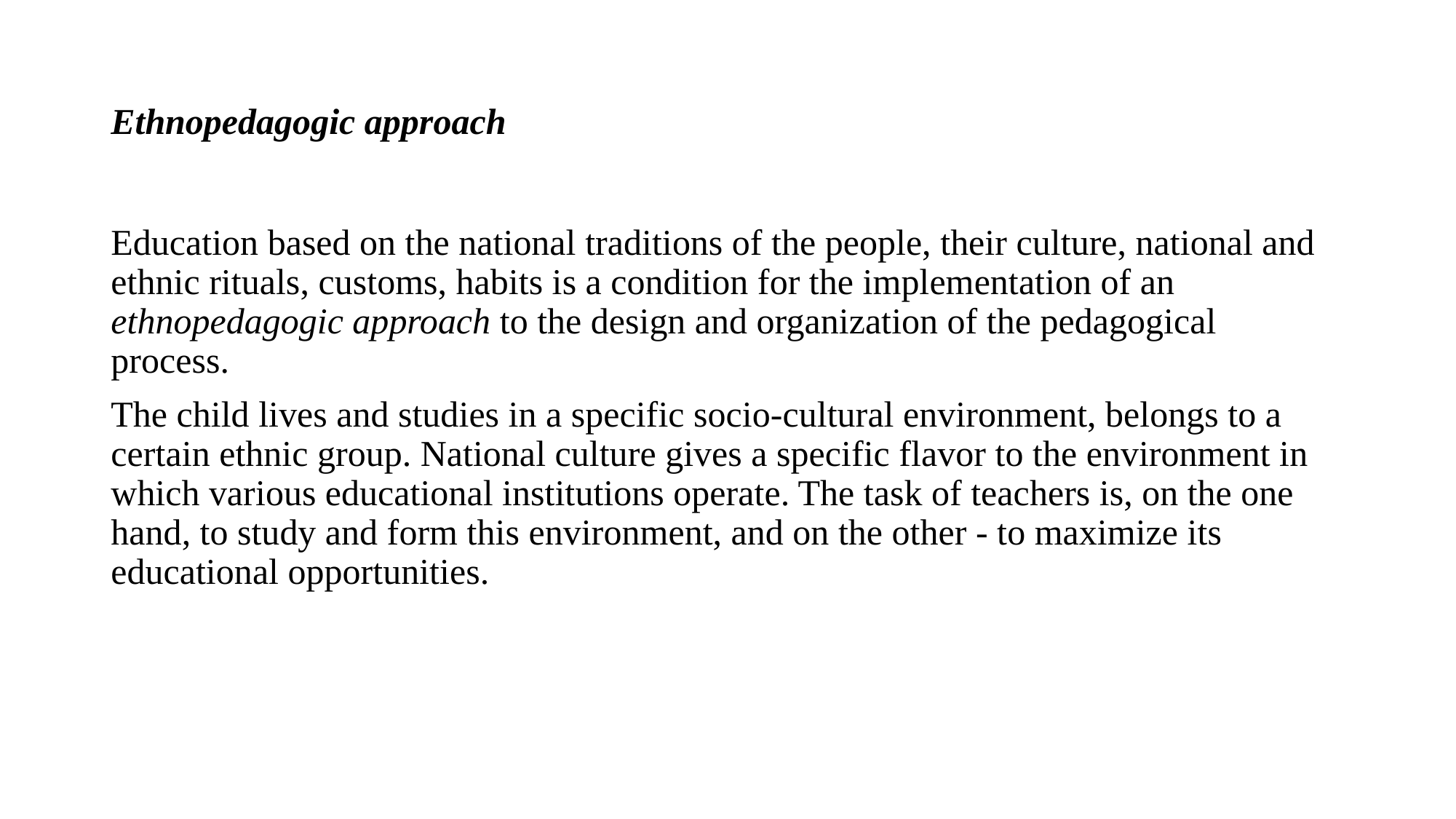

# Ethnopedagogic approach
Education based on the national traditions of the people, their culture, national and ethnic rituals, customs, habits is a condition for the implementation of an ethnopedagogic approach to the design and organization of the pedagogical process.
The child lives and studies in a specific socio-cultural environment, belongs to a certain ethnic group. National culture gives a specific flavor to the environment in which various educational institutions operate. The task of teachers is, on the one hand, to study and form this environment, and on the other - to maximize its educational opportunities.